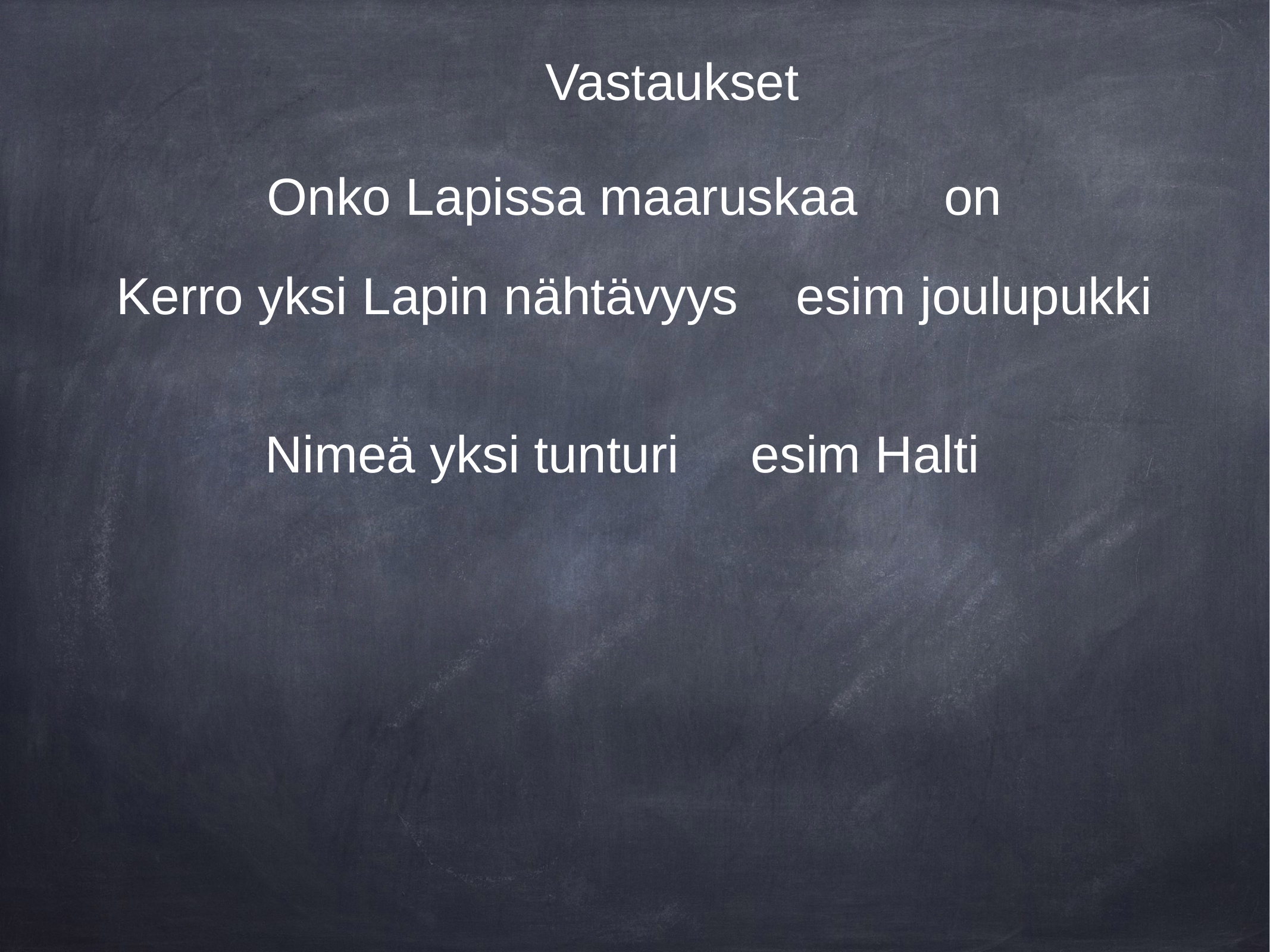

Vastaukset
Onko Lapissa maaruskaa      on
Kerro yksi Lapin nähtävyys    esim joulupukki
Nimeä yksi tunturi     esim Halti